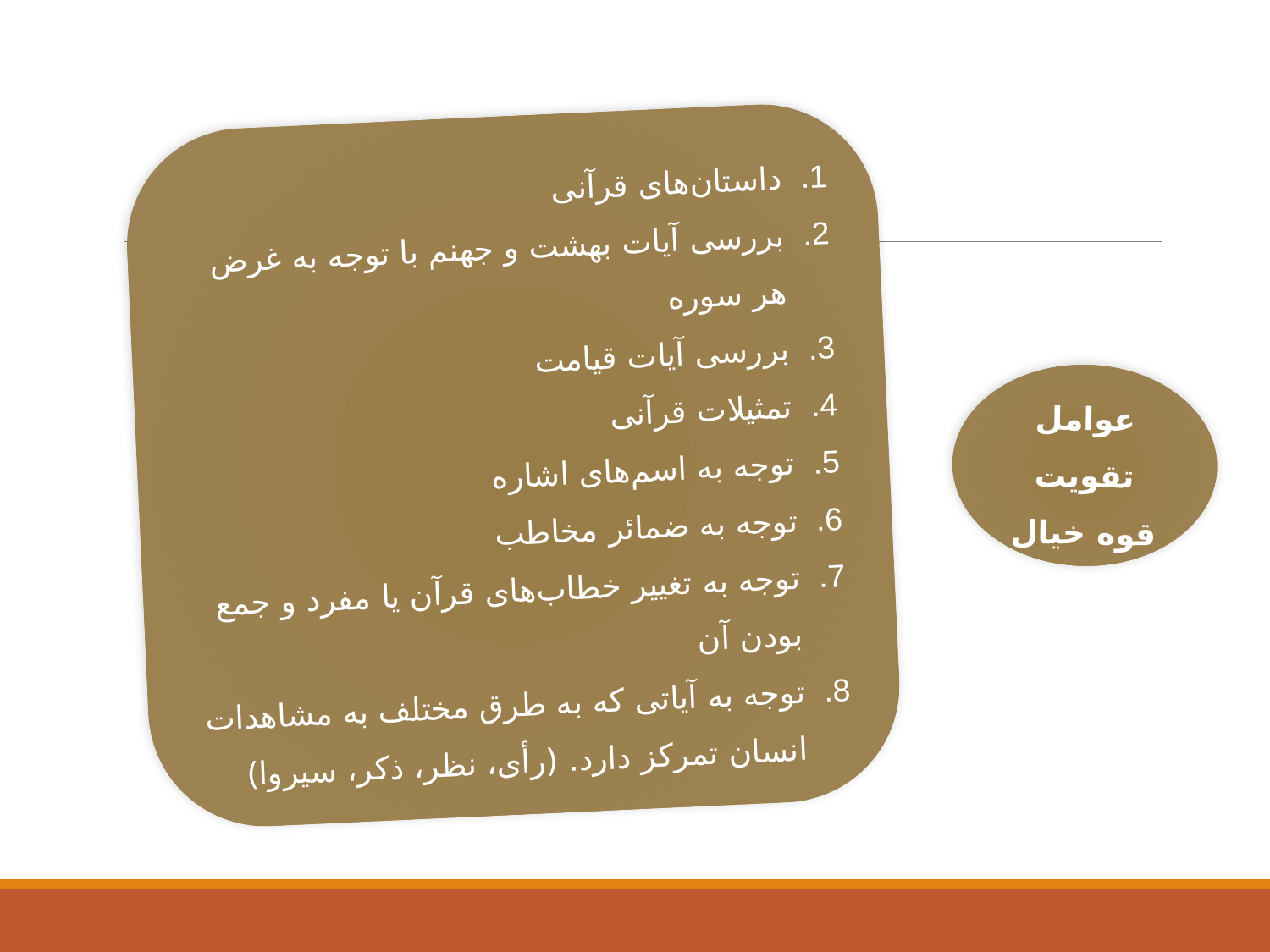

داستان‌های قرآنی
بررسی آیات بهشت و جهنم با توجه به غرض هر سوره
بررسی آیات قیامت
تمثیلات قرآنی
توجه به اسم‌های اشاره
توجه به ضمائر مخاطب
توجه به تغییر خطاب‌های قرآن یا مفرد و جمع بودن آن
توجه به آیاتی که به طرق مختلف به مشاهدات انسان تمرکز دارد. (رأی، نظر، ذکر، سیروا)
عوامل تقویت قوه خیال